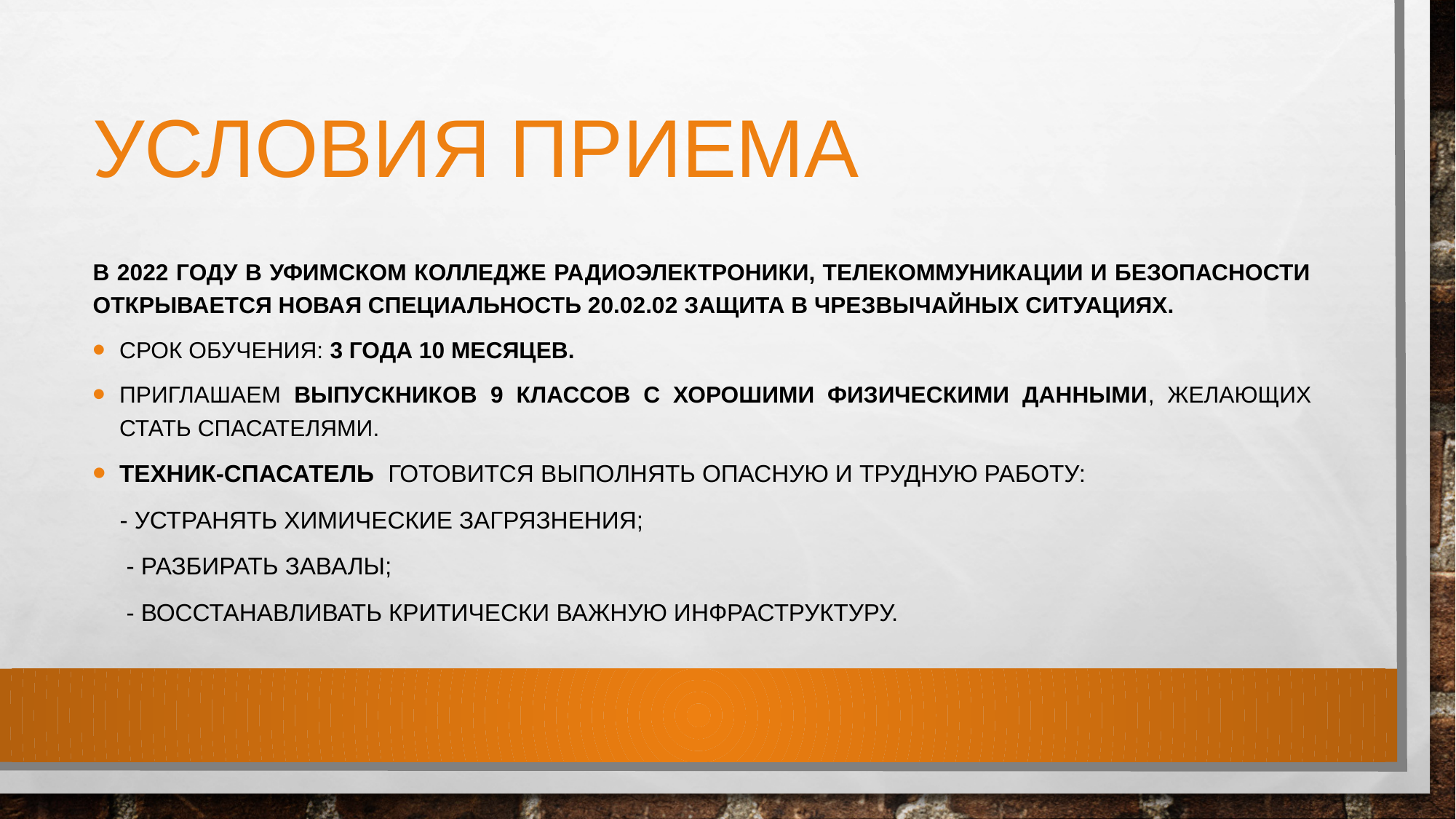

# Условия приема
В 2022 году в Уфимском колледже радиоэлектроники, телекоммуникации и безопасности открывается новая специальность 20.02.02 Защита в чрезвычайных ситуациях.
Срок обучения: 3 года 10 месяцев.
Приглашаем выпускников 9 классов с хорошими физическими данными, желающих стать спасателями.
Техник-спасатель  готовится выполнять опасную и трудную работу:
    - устранять химические загрязнения;
     - разбирать завалы;
     - восстанавливать критически важную инфраструктуру.